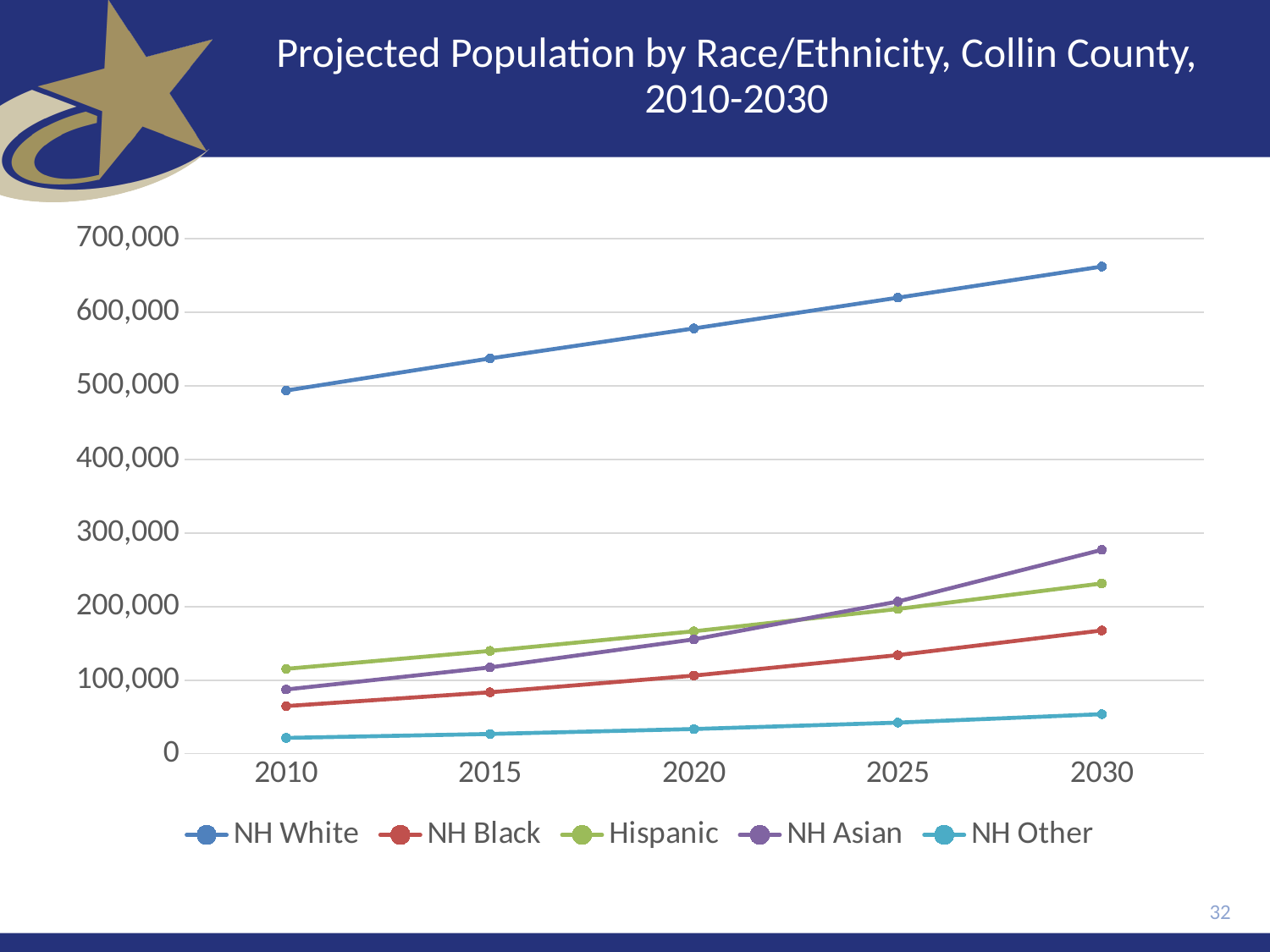

# Projected Population by Race/Ethnicity, Collin County, 2010-2030

### Chart

| Category | NH White | NH Black | Hispanic | NH Asian | NH Other |
|---|---|---|---|---|---|
| 2010 | 493492.0 | 64715.0 | 115354.0 | 87276.0 | 21504.0 |
| 2015 | 537136.0 | 83482.0 | 139681.0 | 117271.0 | 26851.0 |
| 2020 | 577887.0 | 106176.0 | 166359.0 | 155401.0 | 33546.0 |
| 2025 | 619622.0 | 134002.0 | 196664.0 | 206749.0 | 42239.0 |
| 2030 | 661943.0 | 167477.0 | 231346.0 | 276967.0 | 53728.0 |
32